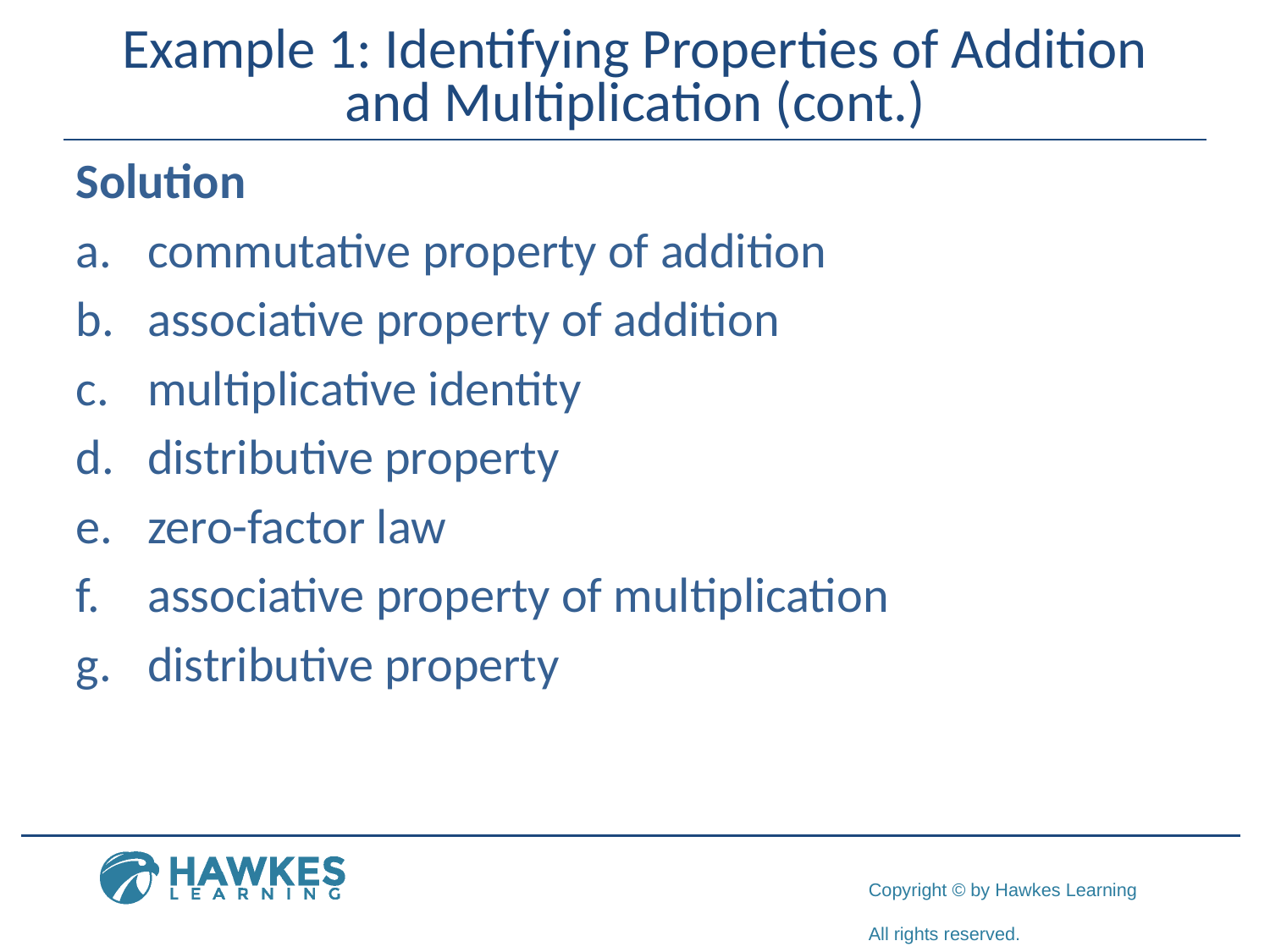

# Example 1: Identifying Properties of Addition and Multiplication (cont.)
Solution
commutative property of addition
associative property of addition
multiplicative identity
distributive property
zero-factor law
associative property of multiplication
distributive property